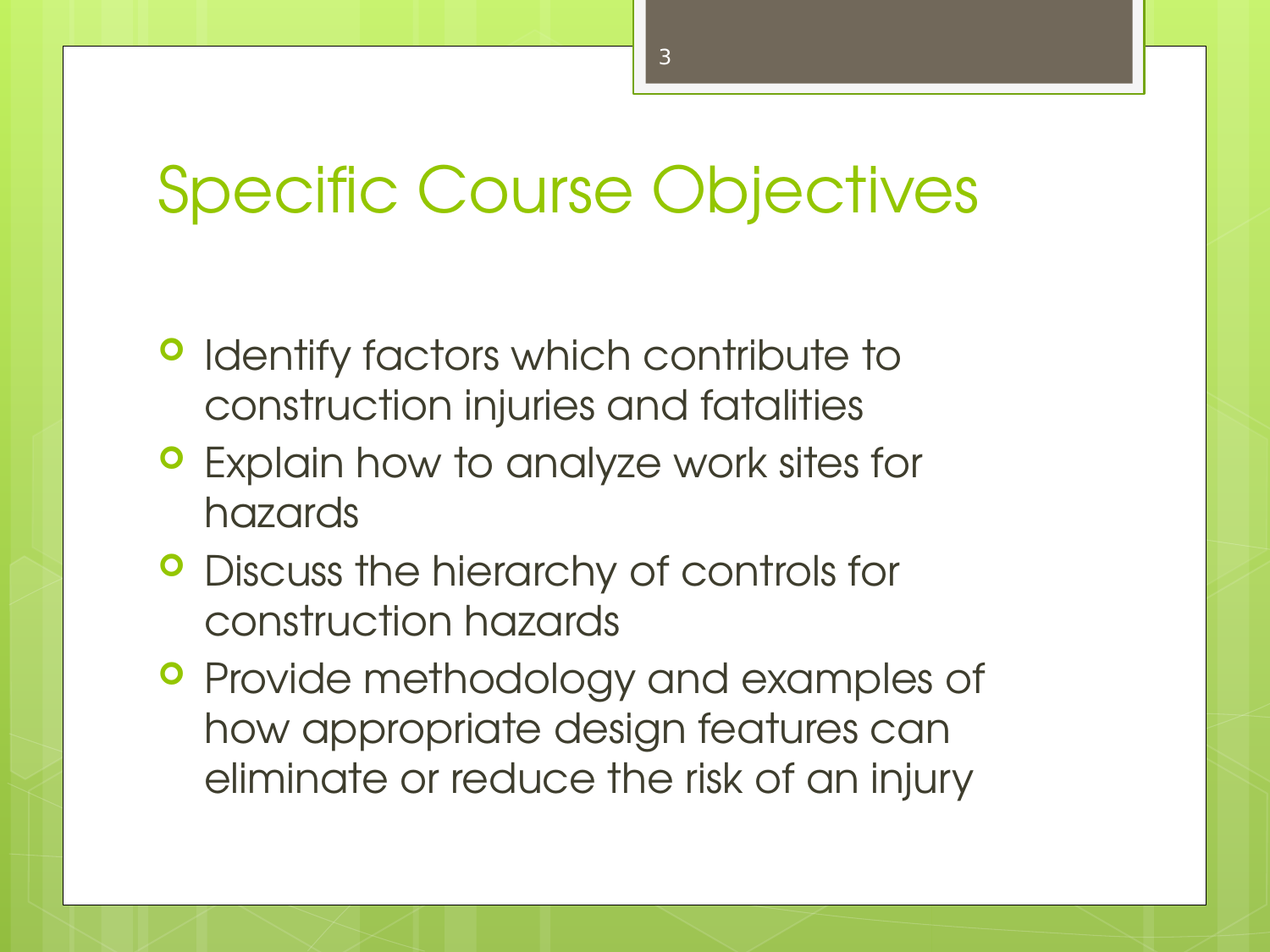

3
# Specific Course Objectives
Identify factors which contribute to construction injuries and fatalities
Explain how to analyze work sites for hazards
Discuss the hierarchy of controls for construction hazards
Provide methodology and examples of how appropriate design features can eliminate or reduce the risk of an injury